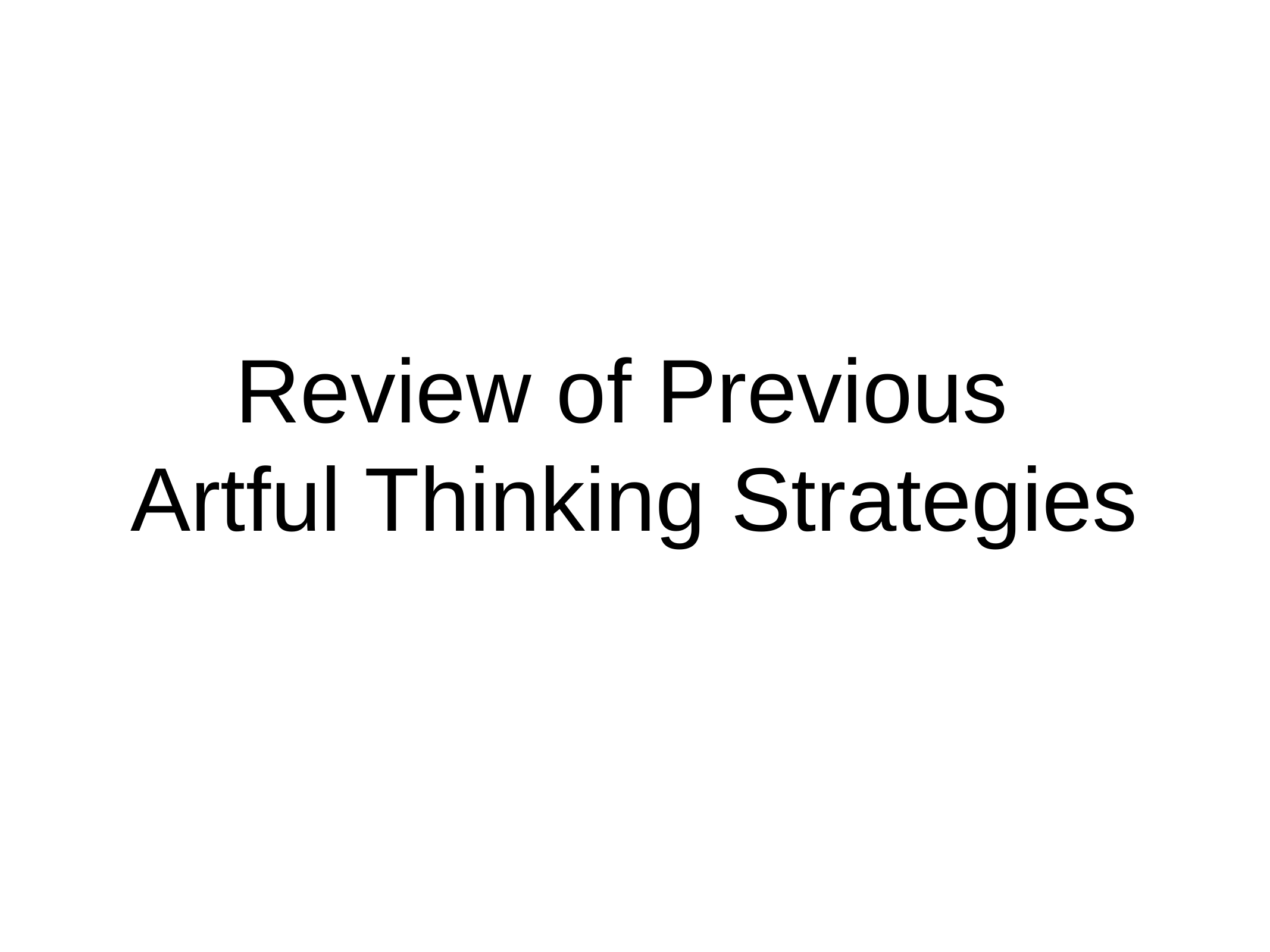

# Review of Previous
Artful Thinking Strategies